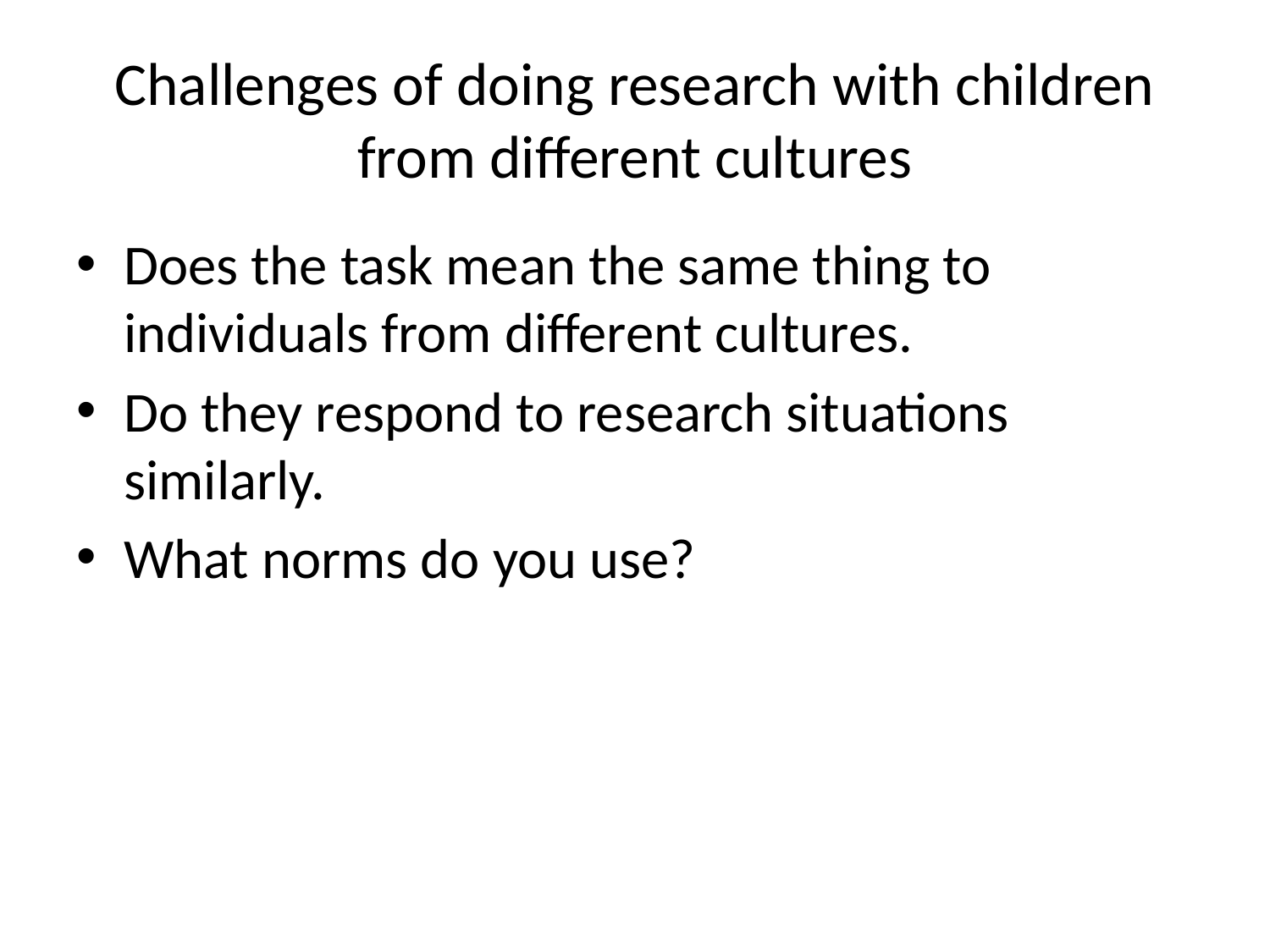

# Challenges of doing research with children from different cultures
Does the task mean the same thing to individuals from different cultures.
Do they respond to research situations similarly.
What norms do you use?